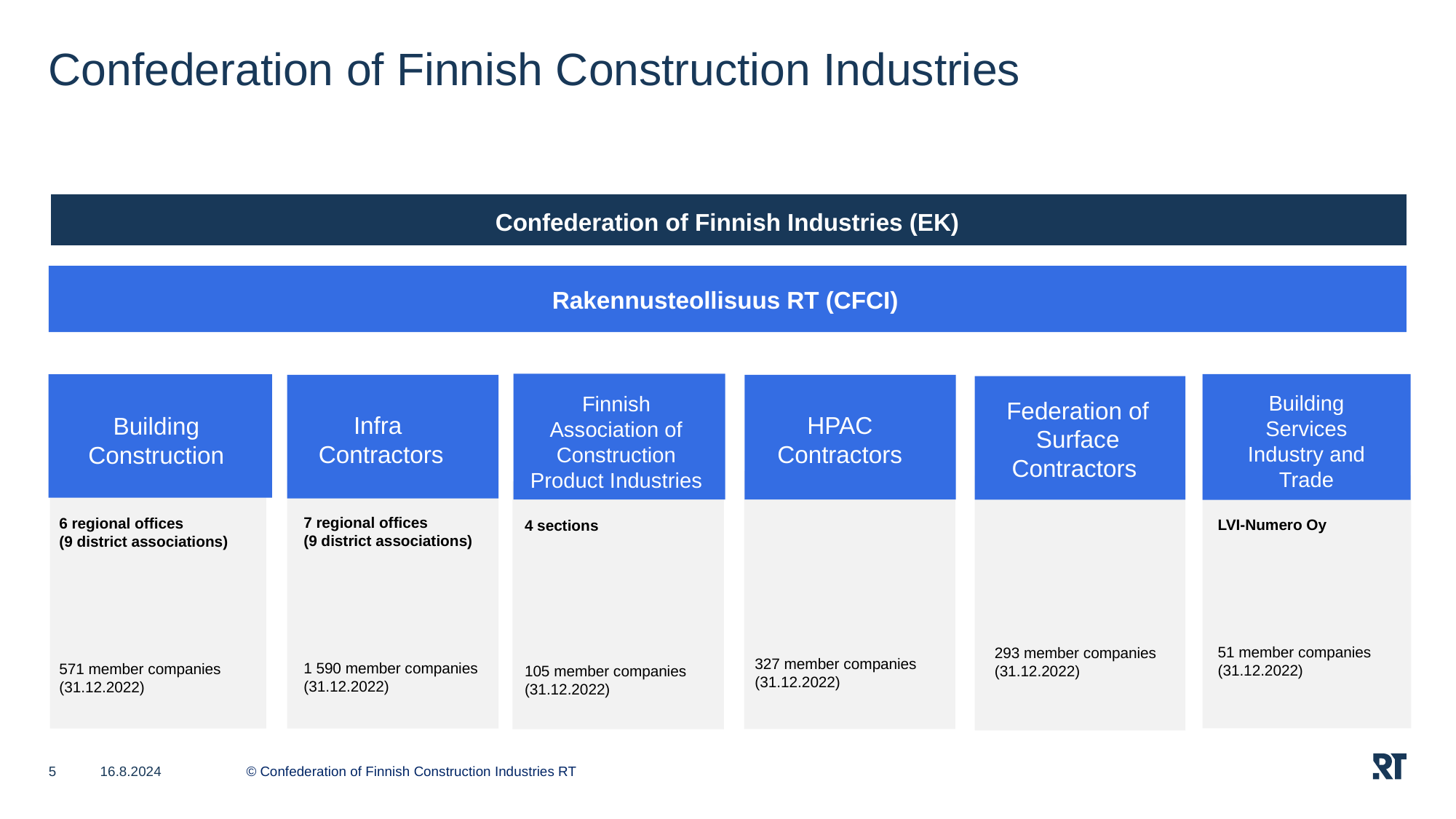

# Confederation of Finnish Construction Industries

Confederation of Finnish Industries (EK)

Rakennusteollisuus RT (CFCI)

Finnish Association of Construction Product Industries

4 sections

105 member companies (31.12.2022)

Building Services Industry and Trade

LVI-Numero Oy

51 member companies
(31.12.2022)

Building Construction

6 regional offices
(9 district associations)

571 member companies (31.12.2022)

Infra
Contractors
7 regional offices
(9 district associations)

1 590 member companies (31.12.2022)

HPAC Contractors

327 member companies
(31.12.2022)

Federation of Surface Contractors

293 member companies
(31.12.2022)

5
16.8.2024
© Confederation of Finnish Construction Industries RT